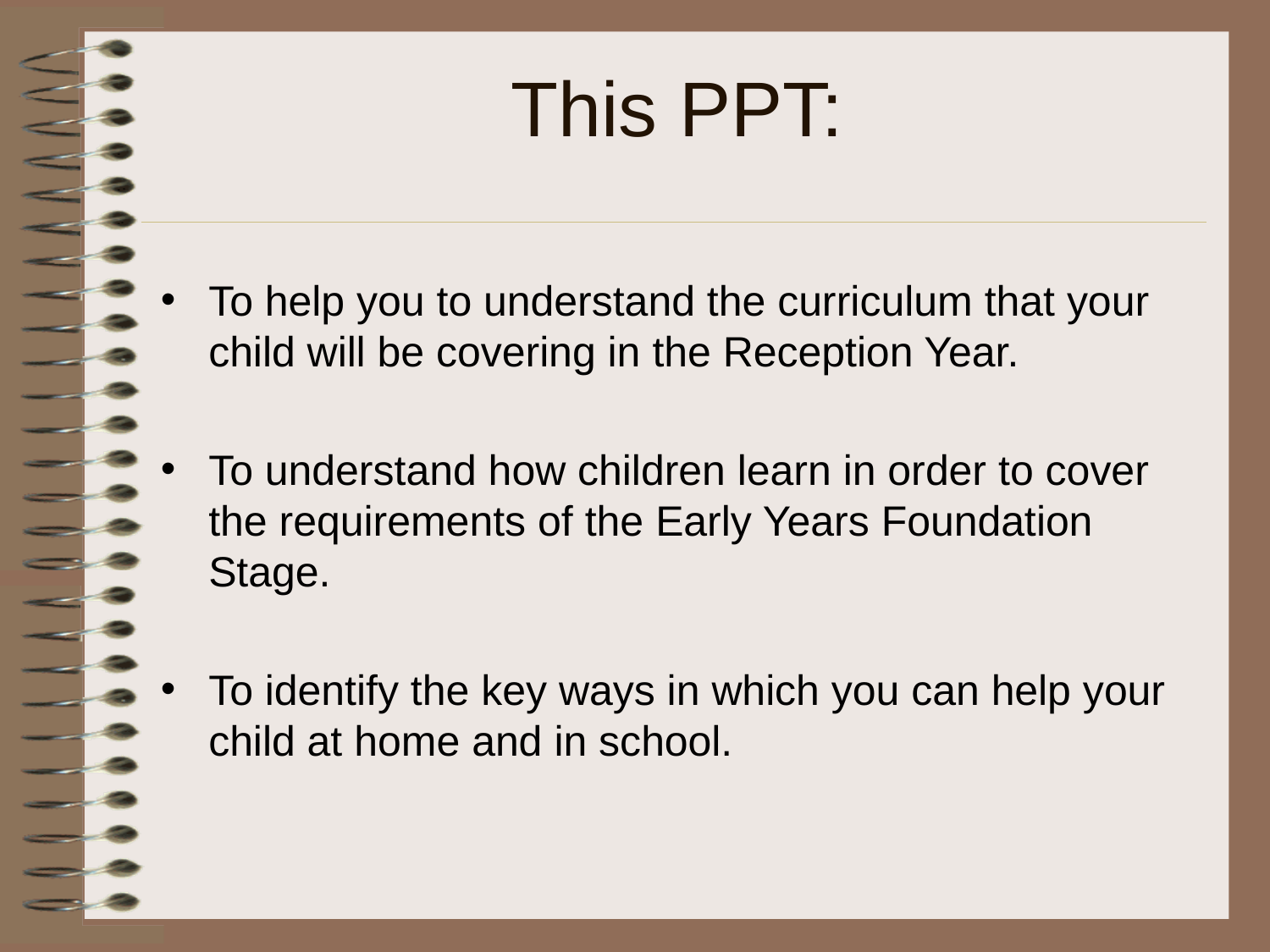

# This PPT:

To help you to understand the curriculum that your child will be covering in the Reception Year.

To understand how children learn in order to cover the requirements of the Early Years Foundation Stage.

To identify the key ways in which you can help your child at home and in school.